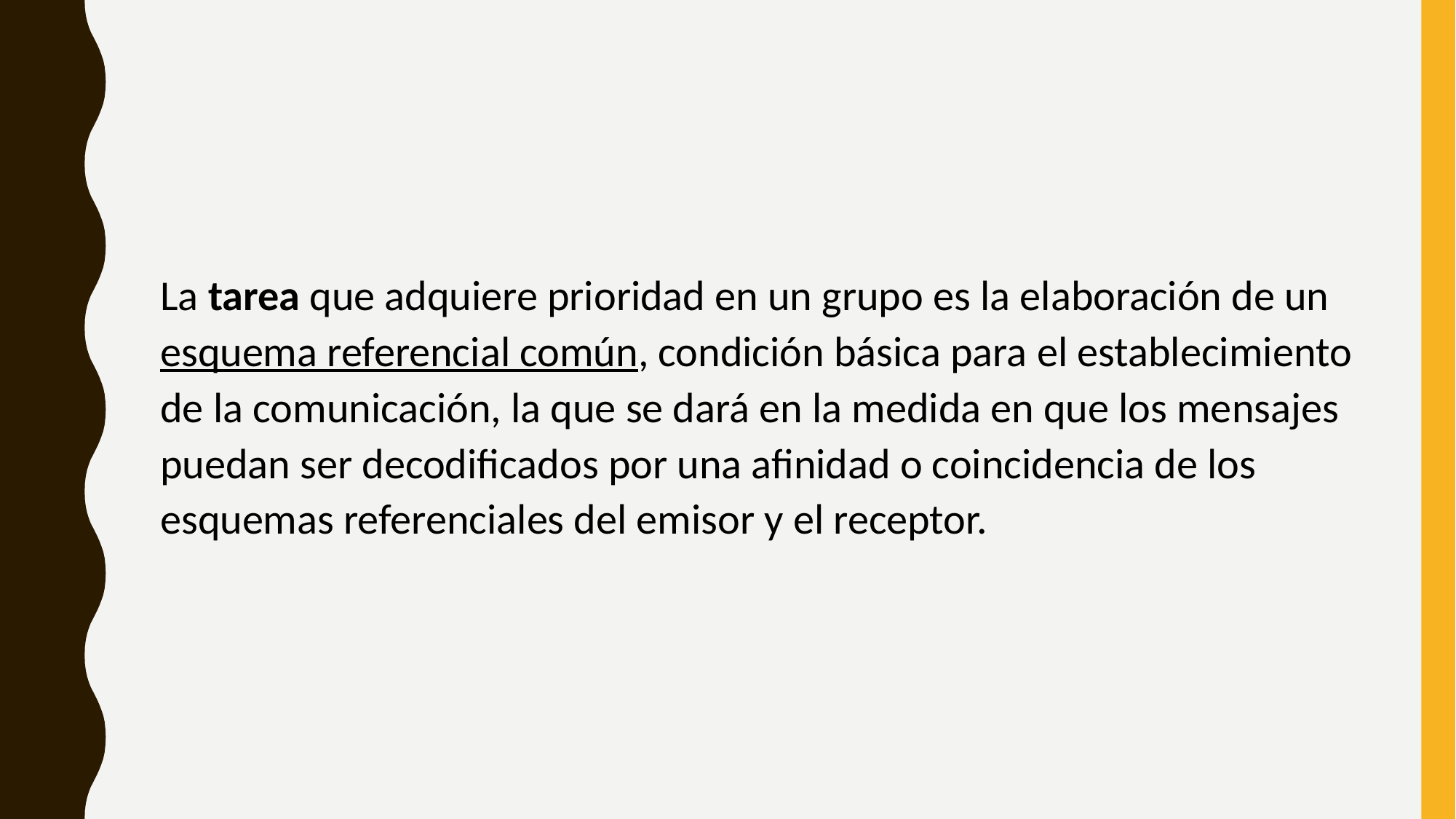

La tarea que adquiere prioridad en un grupo es la elaboración de un esquema referencial común, condición básica para el establecimiento de la comunicación, la que se dará en la medida en que los mensajes puedan ser decodificados por una afinidad o coincidencia de los esquemas referenciales del emisor y el receptor.